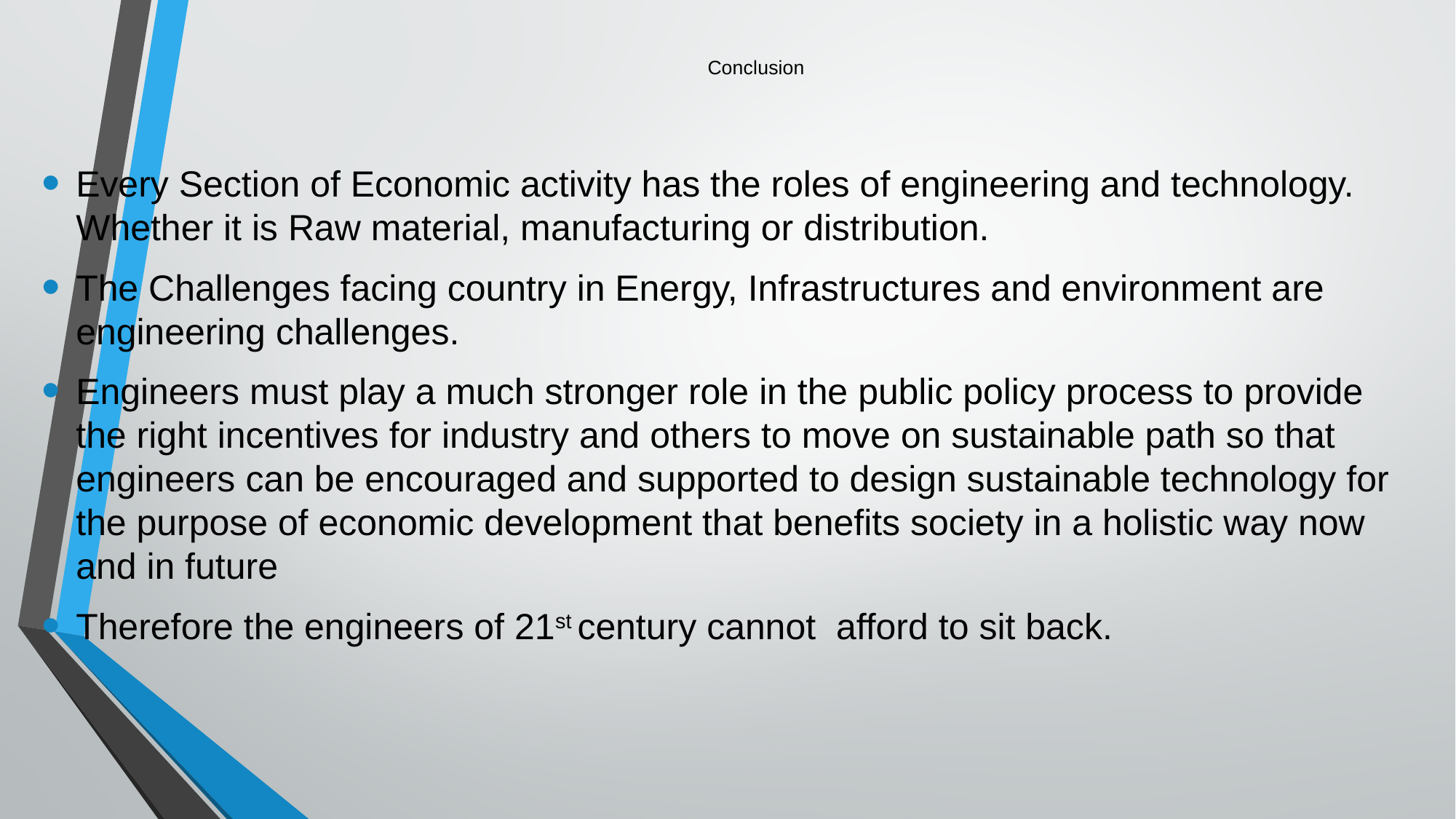

# Conclusion
Every Section of Economic activity has the roles of engineering and technology. Whether it is Raw material, manufacturing or distribution.
The Challenges facing country in Energy, Infrastructures and environment are engineering challenges.
Engineers must play a much stronger role in the public policy process to provide the right incentives for industry and others to move on sustainable path so that engineers can be encouraged and supported to design sustainable technology for the purpose of economic development that benefits society in a holistic way now and in future
Therefore the engineers of 21st century cannot  afford to sit back.